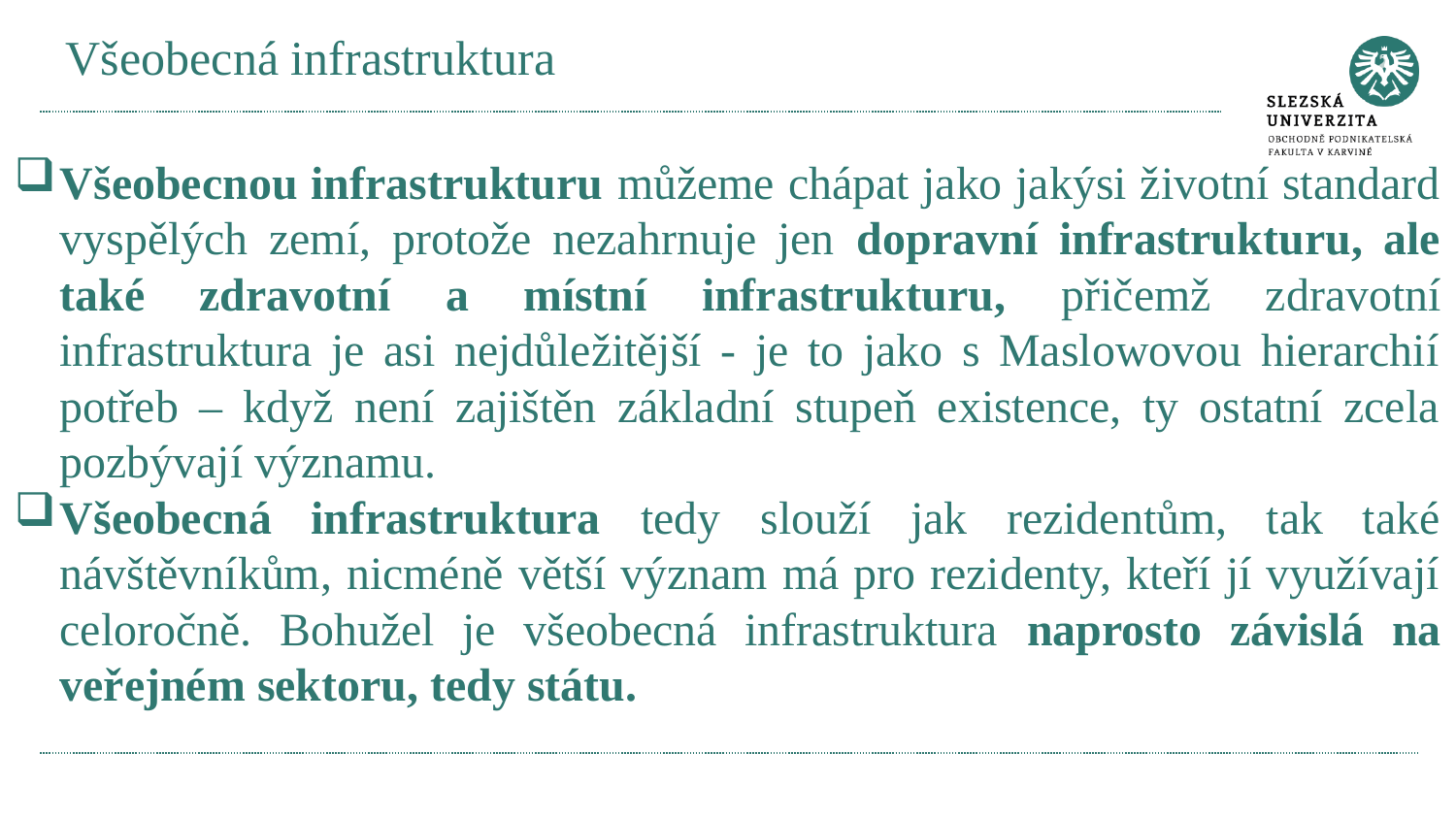

# Všeobecná infrastruktura
Všeobecnou infrastrukturu můžeme chápat jako jakýsi životní standard vyspělých zemí, protože nezahrnuje jen dopravní infrastrukturu, ale také zdravotní a místní infrastrukturu, přičemž zdravotní infrastruktura je asi nejdůležitější - je to jako s Maslowovou hierarchií potřeb – když není zajištěn základní stupeň existence, ty ostatní zcela pozbývají významu.
Všeobecná infrastruktura tedy slouží jak rezidentům, tak také návštěvníkům, nicméně větší význam má pro rezidenty, kteří jí využívají celoročně. Bohužel je všeobecná infrastruktura naprosto závislá na veřejném sektoru, tedy státu.